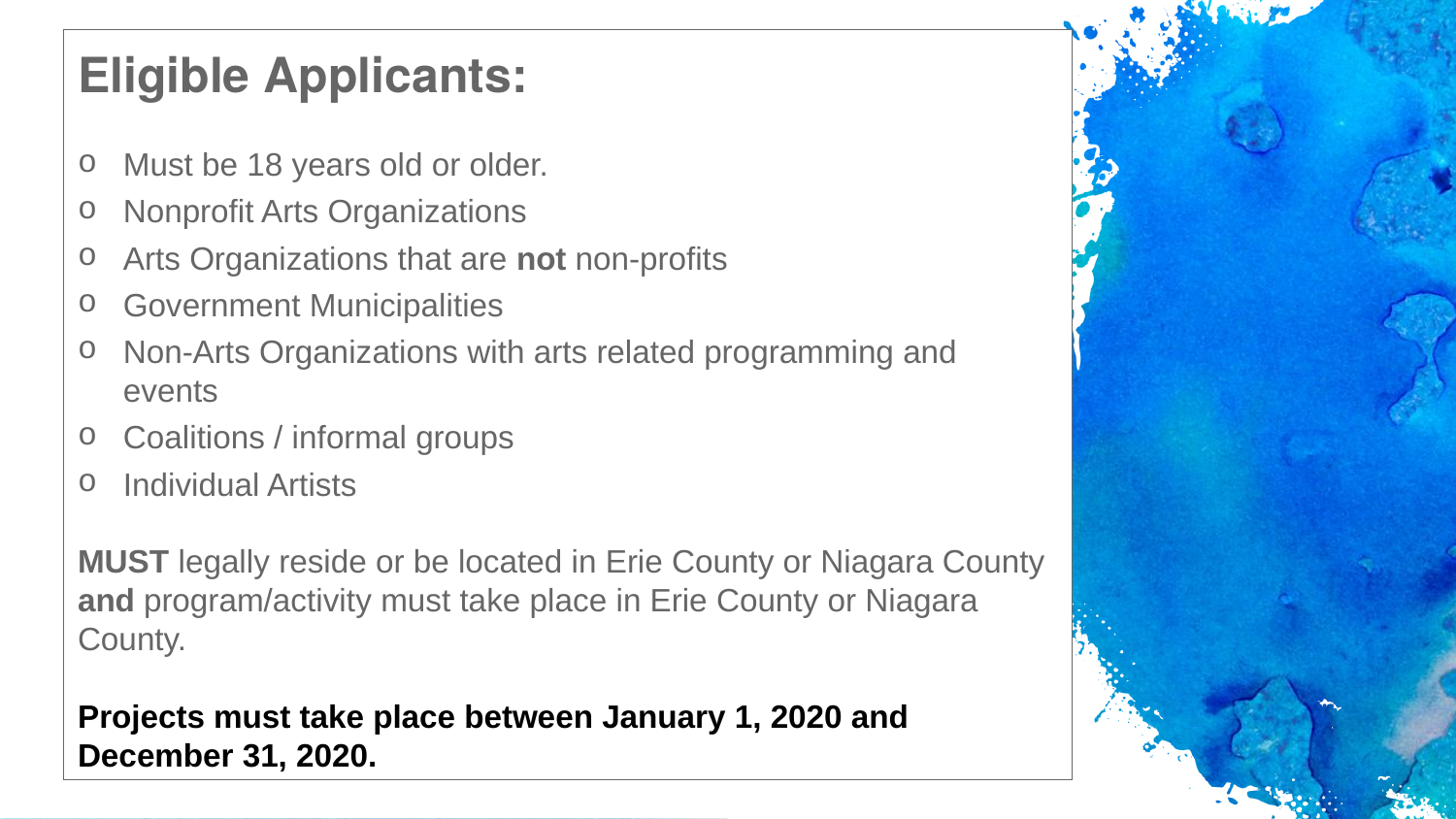

Eligible Applicants:

Must be 18 years old or older.
Nonprofit Arts Organizations
Arts Organizations that are not non-profits
Government Municipalities
Non-Arts Organizations with arts related programming and events
Coalitions / informal groups
Individual Artists

MUST legally reside or be located in Erie County or Niagara County and program/activity must take place in Erie County or Niagara County.

Projects must take place between January 1, 2020 and December 31, 2020.